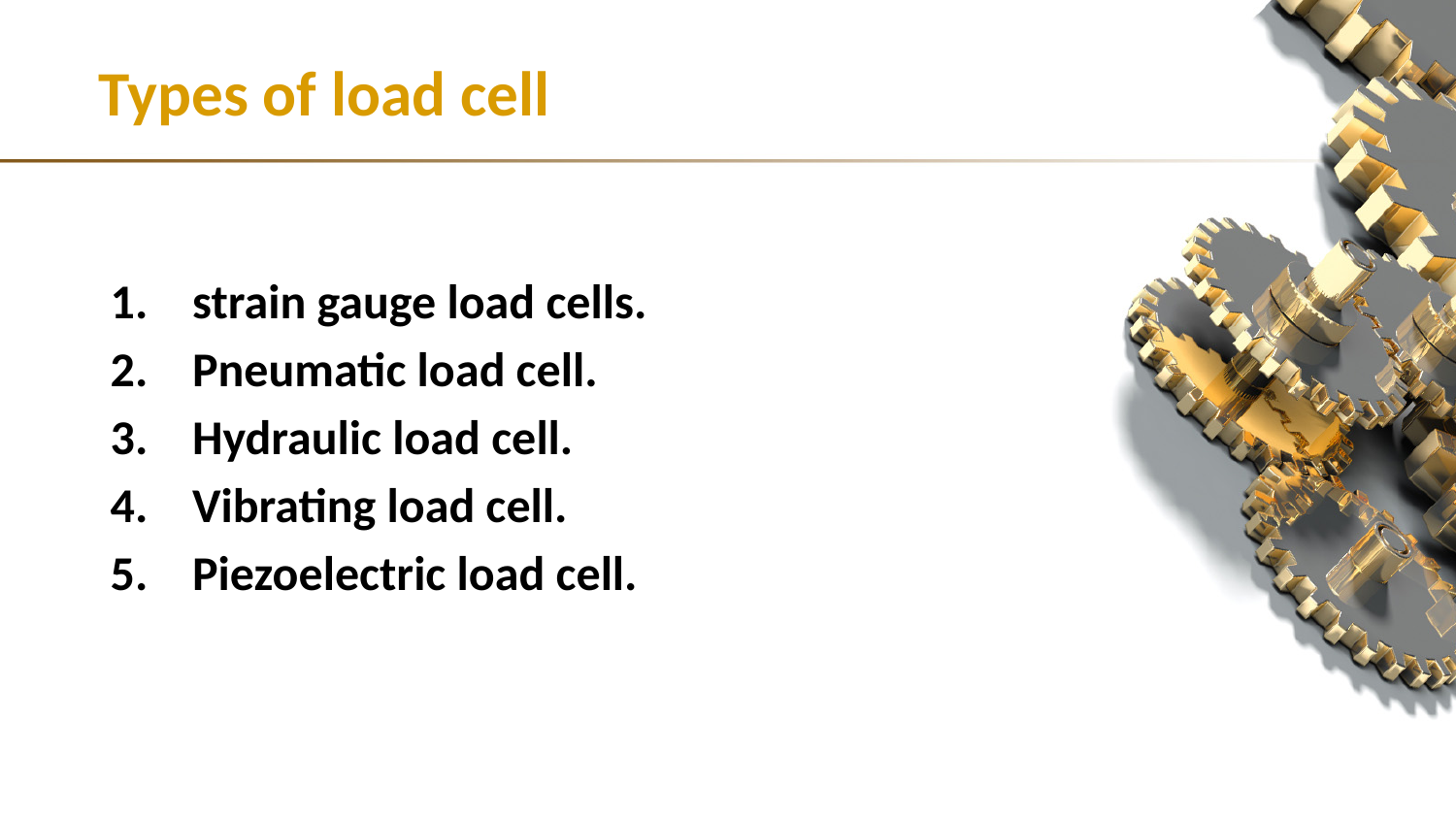

# Types of load cell
strain gauge load cells.
Pneumatic load cell.
Hydraulic load cell.
Vibrating load cell.
Piezoelectric load cell.